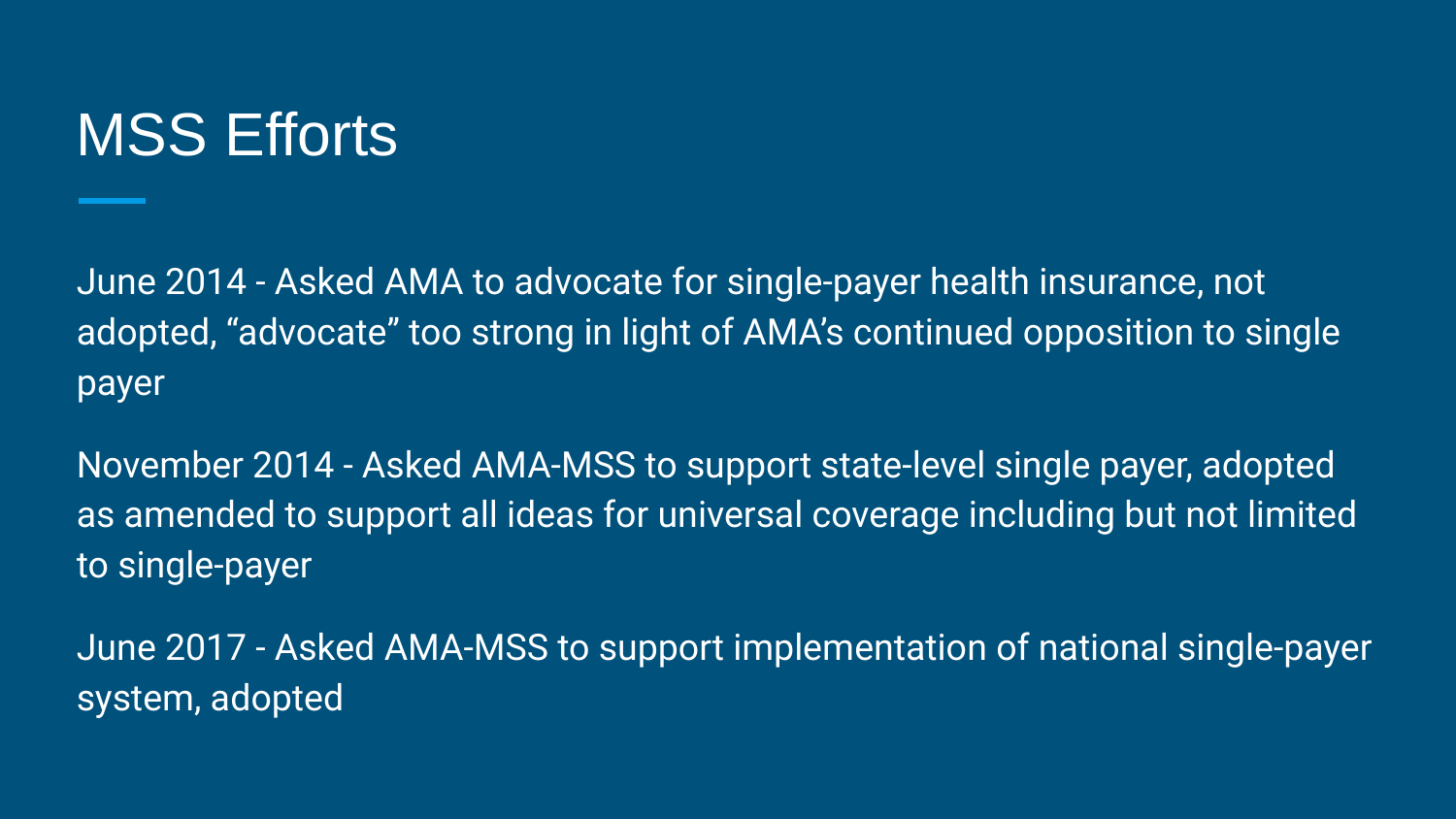

# MSS Efforts
June 2014 - Asked AMA to advocate for single-payer health insurance, not adopted, “advocate” too strong in light of AMA’s continued opposition to single payer
November 2014 - Asked AMA-MSS to support state-level single payer, adopted as amended to support all ideas for universal coverage including but not limited to single-payer
June 2017 - Asked AMA-MSS to support implementation of national single-payer system, adopted